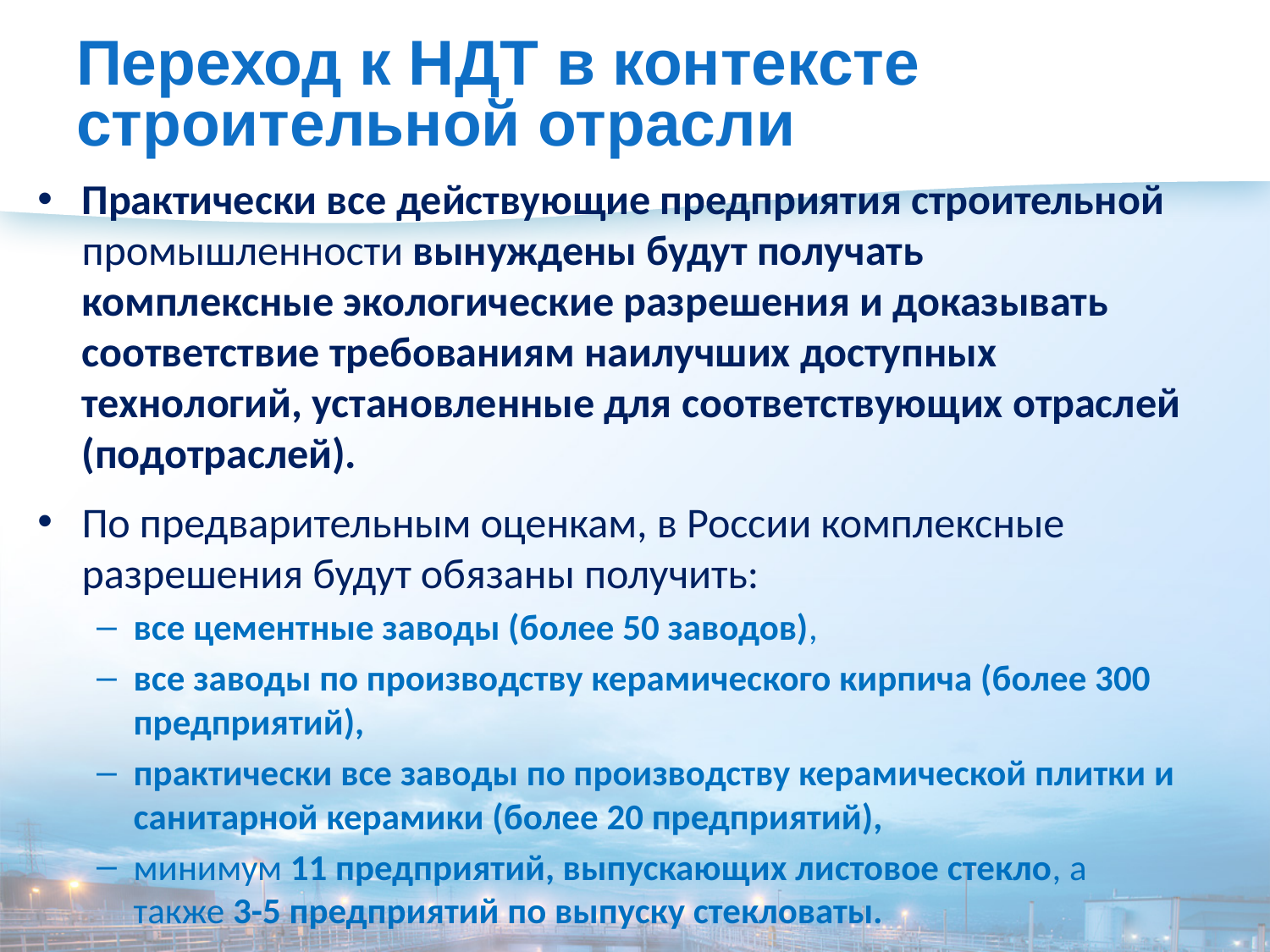

# Переход к НДТ в контексте строительной отрасли
Практически все действующие предприятия строительной промышленности вынуждены будут получать комплексные экологические разрешения и доказывать соответствие требованиям наилучших доступных технологий, установленные для соответствующих отраслей (подотраслей).
По предварительным оценкам, в России комплексные разрешения будут обязаны получить:
все цементные заводы (более 50 заводов),
все заводы по производству керамического кирпича (более 300 предприятий),
практически все заводы по производству керамической плитки и санитарной керамики (более 20 предприятий),
минимум 11 предприятий, выпускающих листовое стекло, а также 3-5 предприятий по выпуску стекловаты.